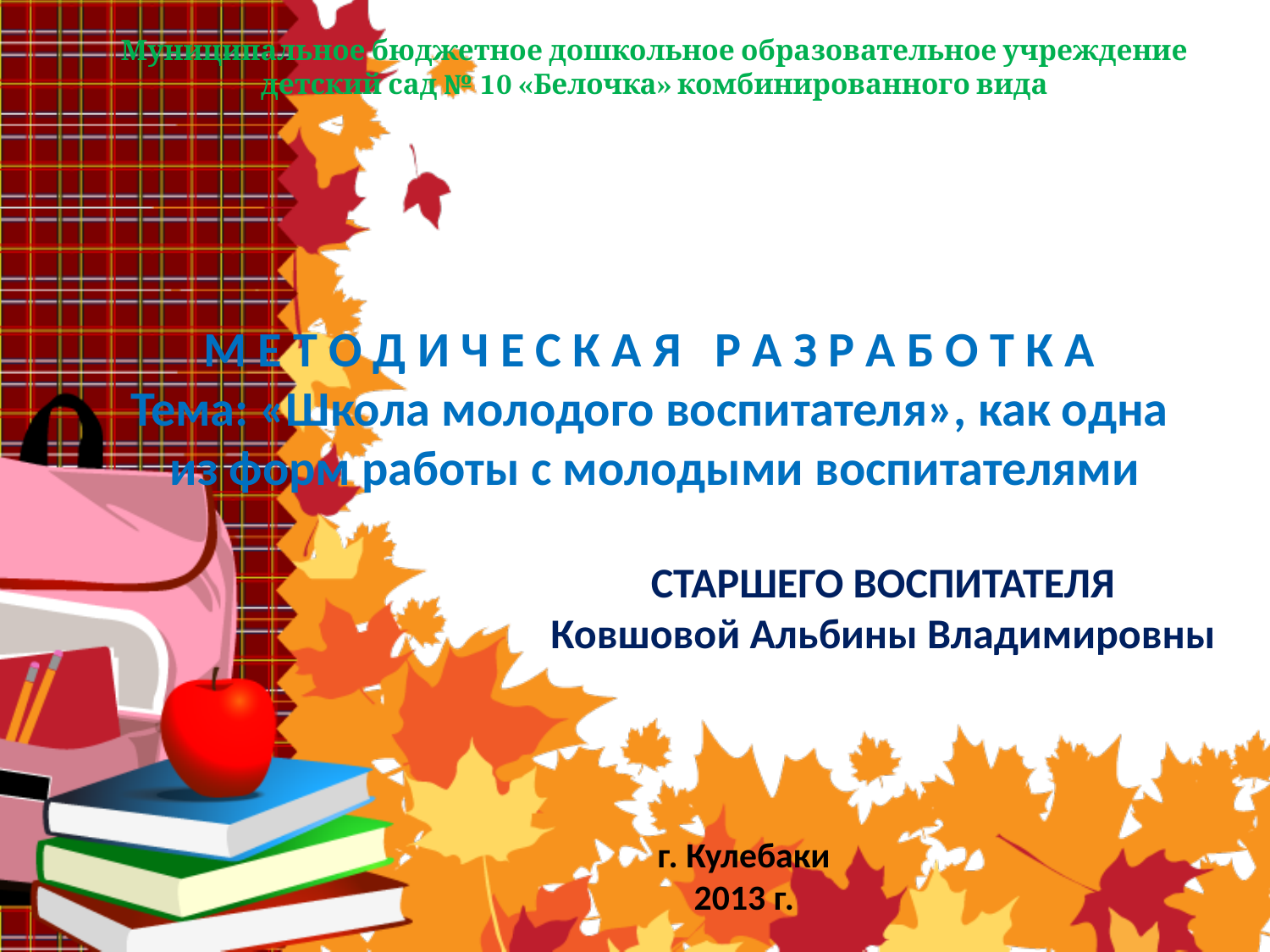

Муниципальное бюджетное дошкольное образовательное учреждение
детский сад № 10 «Белочка» комбинированного вида

М Е Т О Д И Ч Е С К А Я   Р А З Р А Б О Т К А
Тема: «Школа молодого воспитателя», как одна
из форм работы с молодыми воспитателями
СТАРШЕГО ВОСПИТАТЕЛЯ
Ковшовой Альбины Владимировны
г. Кулебаки
2013 г.